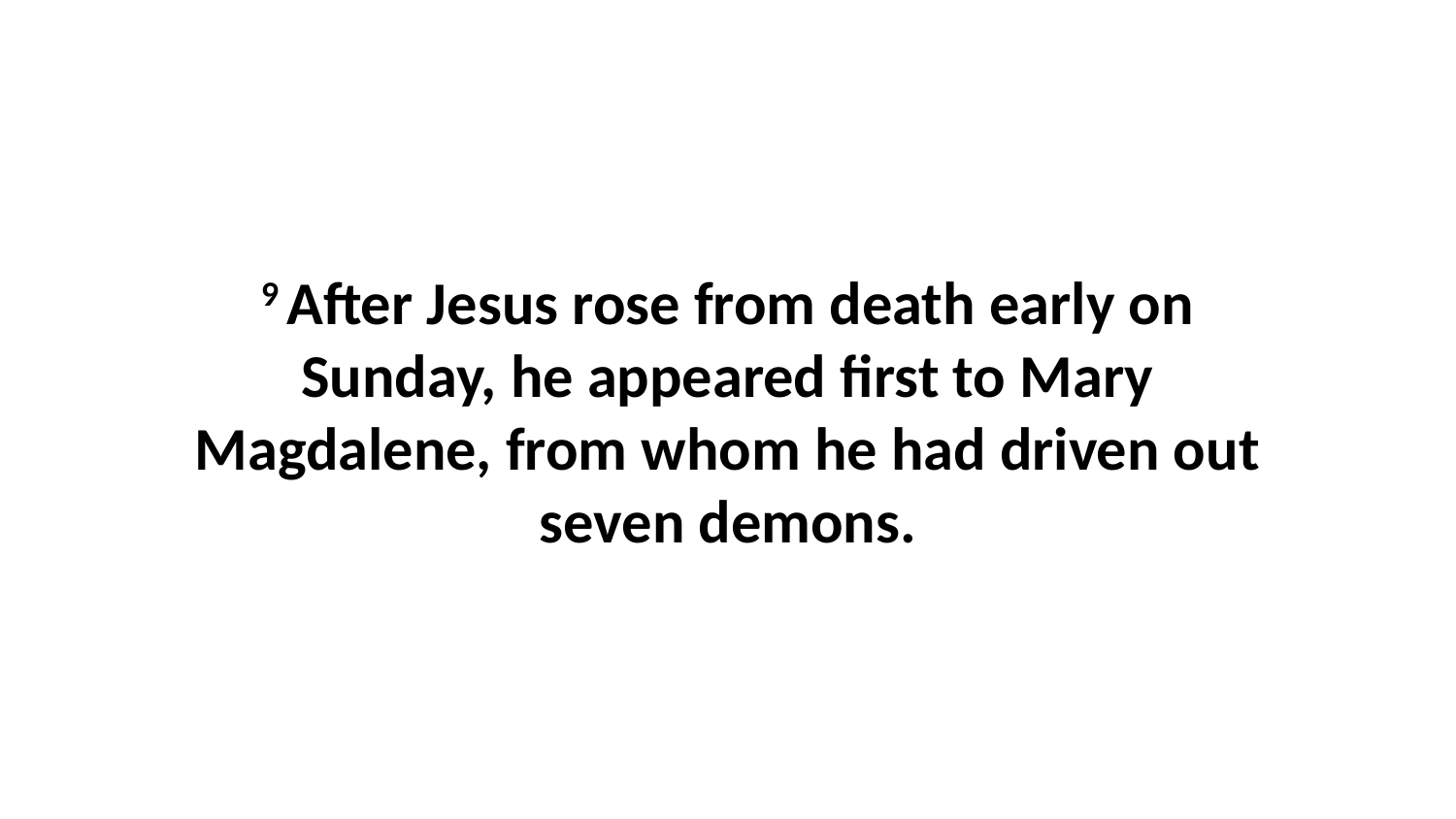

9 After Jesus rose from death early on Sunday, he appeared first to Mary Magdalene, from whom he had driven out seven demons.